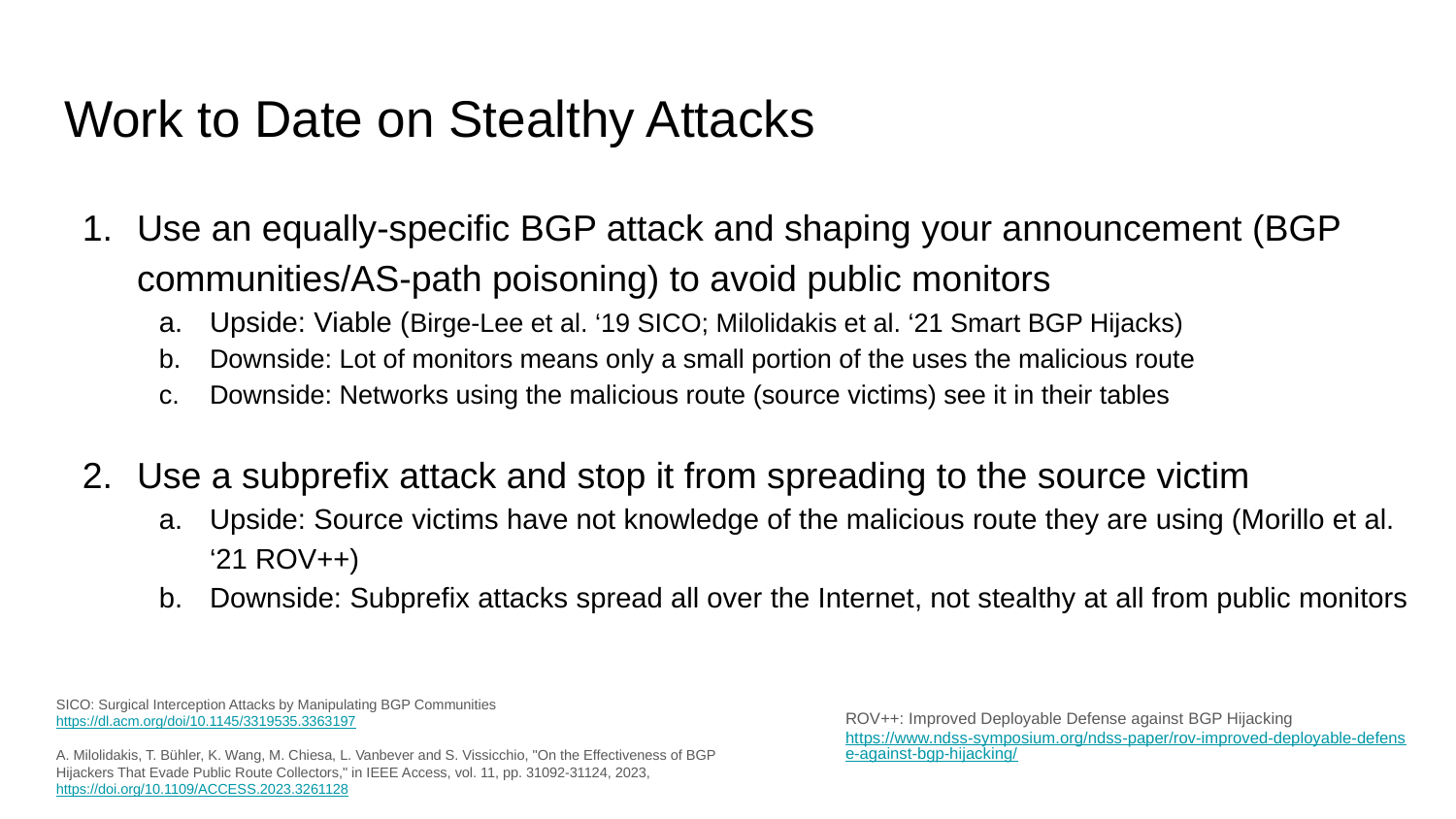

# Work to Date on Stealthy Attacks
Use an equally-specific BGP attack and shaping your announcement (BGP communities/AS-path poisoning) to avoid public monitors
Upside: Viable (Birge-Lee et al. ‘19 SICO; Milolidakis et al. ‘21 Smart BGP Hijacks)
Downside: Lot of monitors means only a small portion of the uses the malicious route
Downside: Networks using the malicious route (source victims) see it in their tables
Use a subprefix attack and stop it from spreading to the source victim
Upside: Source victims have not knowledge of the malicious route they are using (Morillo et al. ‘21 ROV++)
Downside: Subprefix attacks spread all over the Internet, not stealthy at all from public monitors
SICO: Surgical Interception Attacks by Manipulating BGP Communities
https://dl.acm.org/doi/10.1145/3319535.3363197

A. Milolidakis, T. Bühler, K. Wang, M. Chiesa, L. Vanbever and S. Vissicchio, "On the Effectiveness of BGP Hijackers That Evade Public Route Collectors," in IEEE Access, vol. 11, pp. 31092-31124, 2023, https://doi.org/10.1109/ACCESS.2023.3261128
ROV++: Improved Deployable Defense against BGP Hijacking
https://www.ndss-symposium.org/ndss-paper/rov-improved-deployable-defense-against-bgp-hijacking/